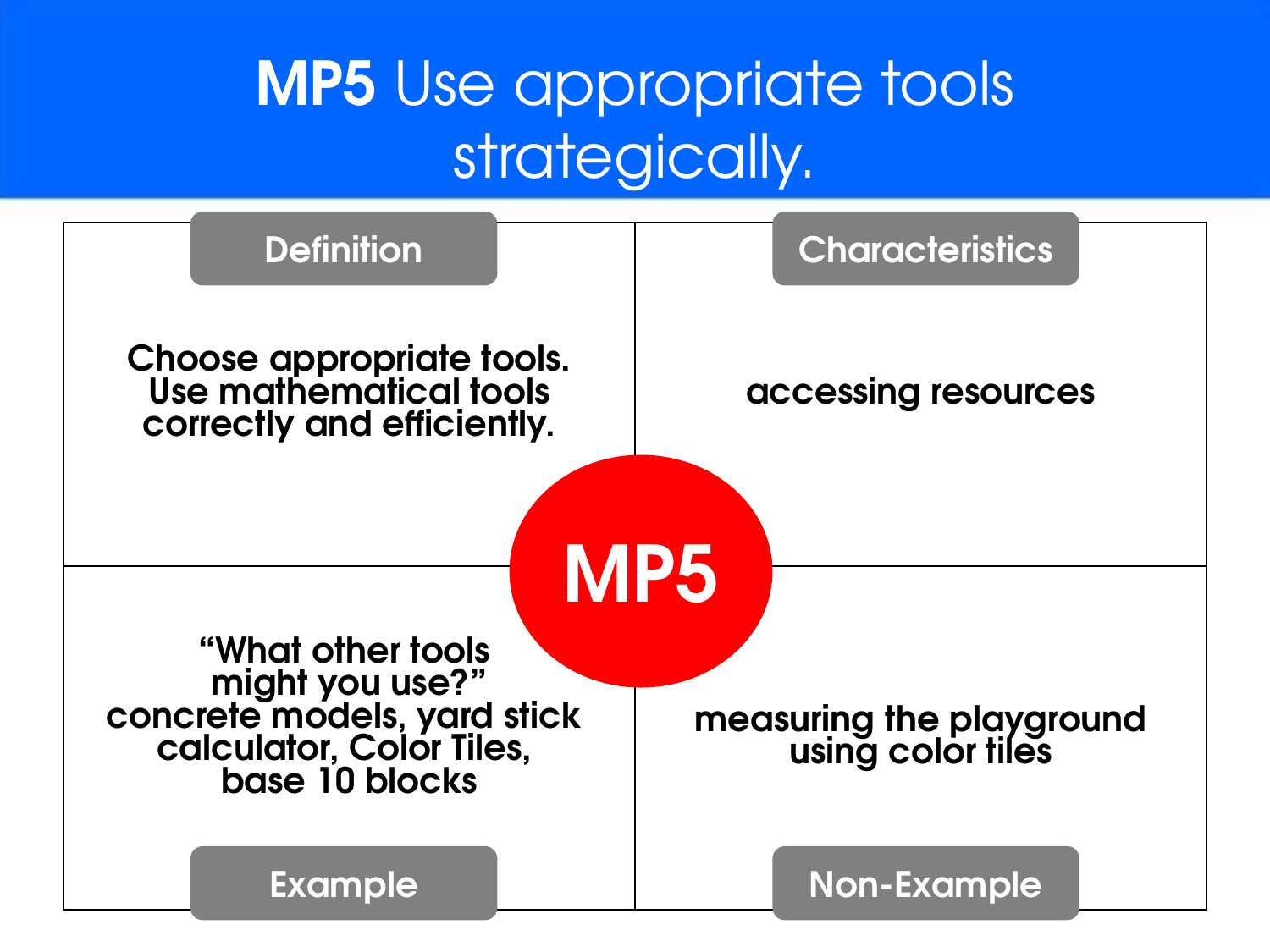

# MP5 Use appropriate tools strategically.
Definition
Characteristics
| Choose appropriate tools. Use mathematical tools correctly and efficiently. | accessing resources |
| --- | --- |
| “What other tools might you use?” concrete models, yard stick calculator, Color Tiles, base 10 blocks | measuring the playground using color tiles |
MP5
Example
Non-Example